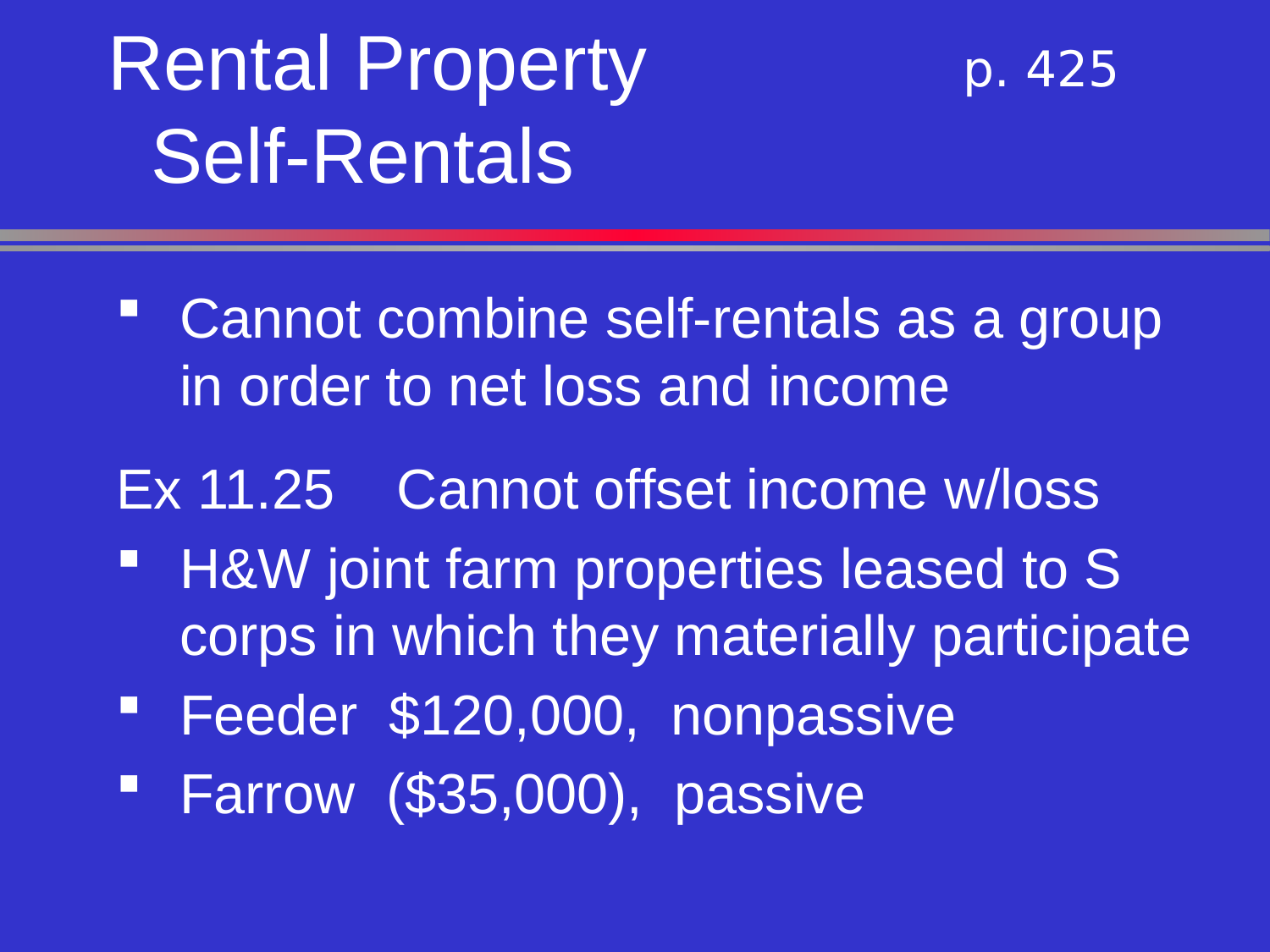

# Rental Property Self-Rentals
        p. 425
Cannot combine self-rentals as a group in order to net loss and income

Ex 11.25    Cannot offset income w/loss
H&W joint farm properties leased to S corps in which they materially participate
Feeder  $120,000,  nonpassive
Farrow  ($35,000),  passive